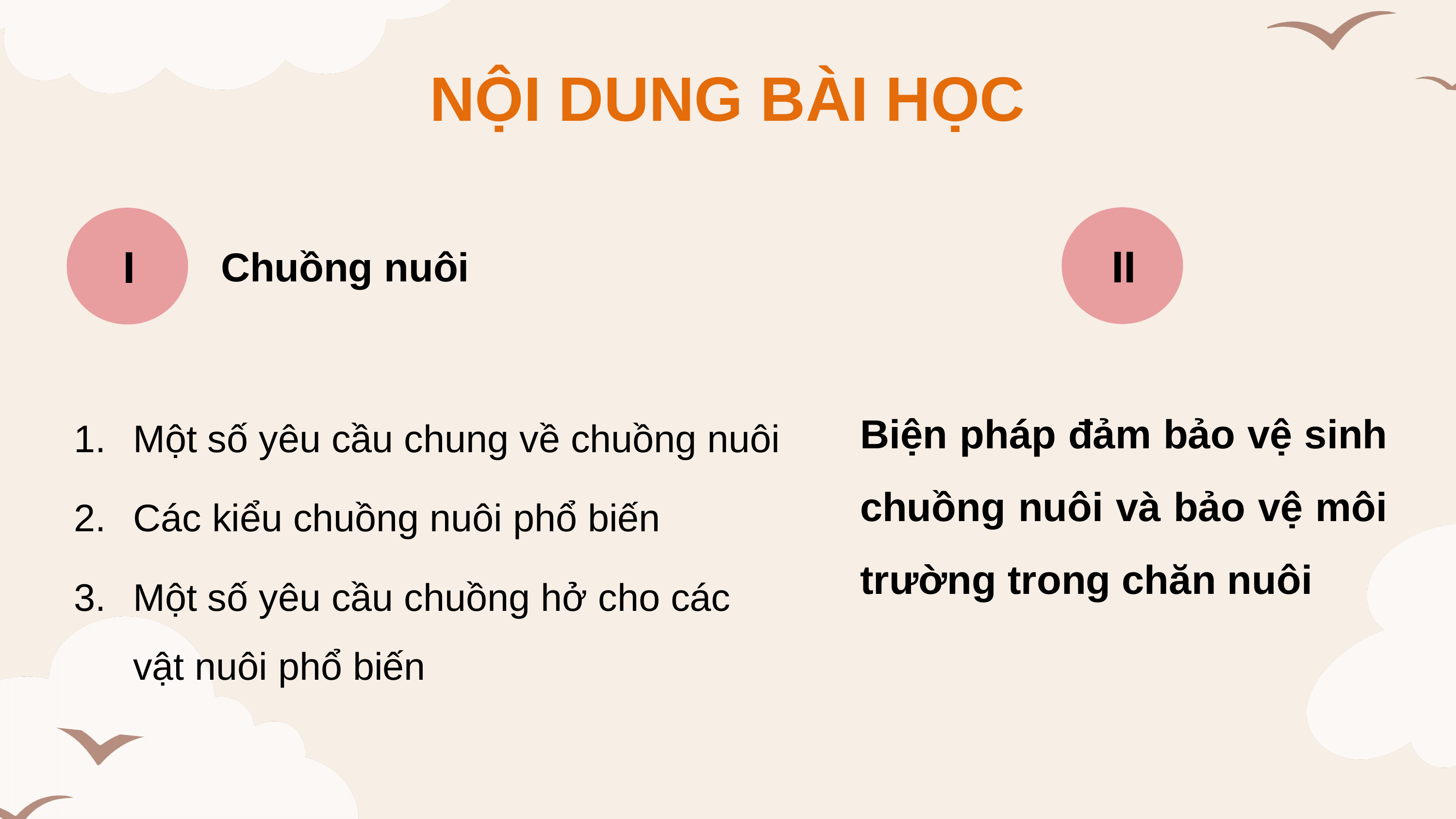

NỘI DUNG BÀI HỌC

II
Biện pháp đảm bảo vệ sinh chuồng nuôi và bảo vệ môi trường trong chăn nuôi

I
Chuồng nuôi
Một số yêu cầu chung về chuồng nuôi
Các kiểu chuồng nuôi phổ biến
Một số yêu cầu chuồng hở cho các vật nuôi phổ biến